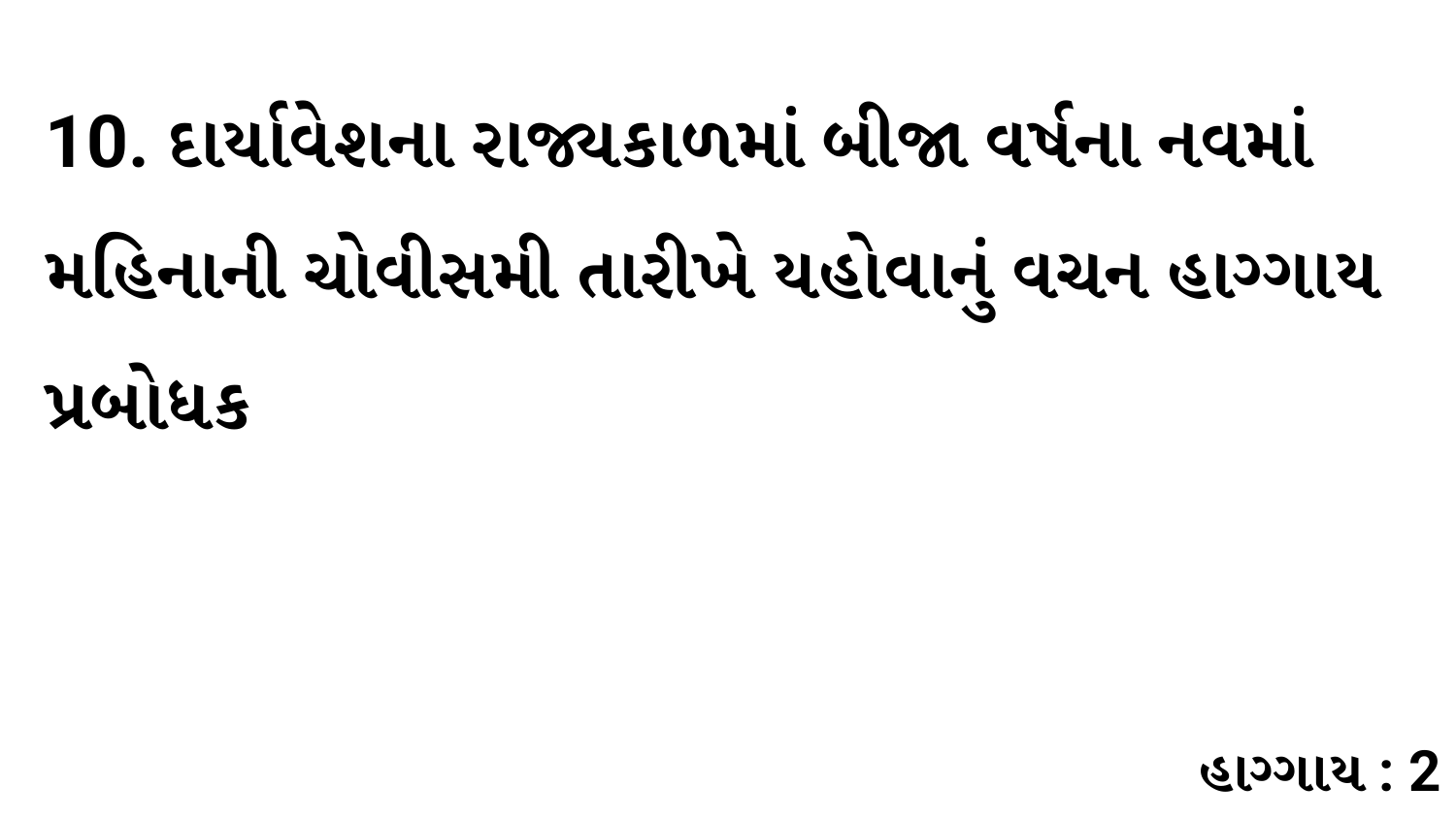

10. દાર્યાવેશના રાજ્યકાળમાં બીજા વર્ષના નવમાં મહિનાની ચોવીસમી તારીખે યહોવાનું વચન હાગ્ગાય પ્રબોધક
હાગ્ગાય : 2